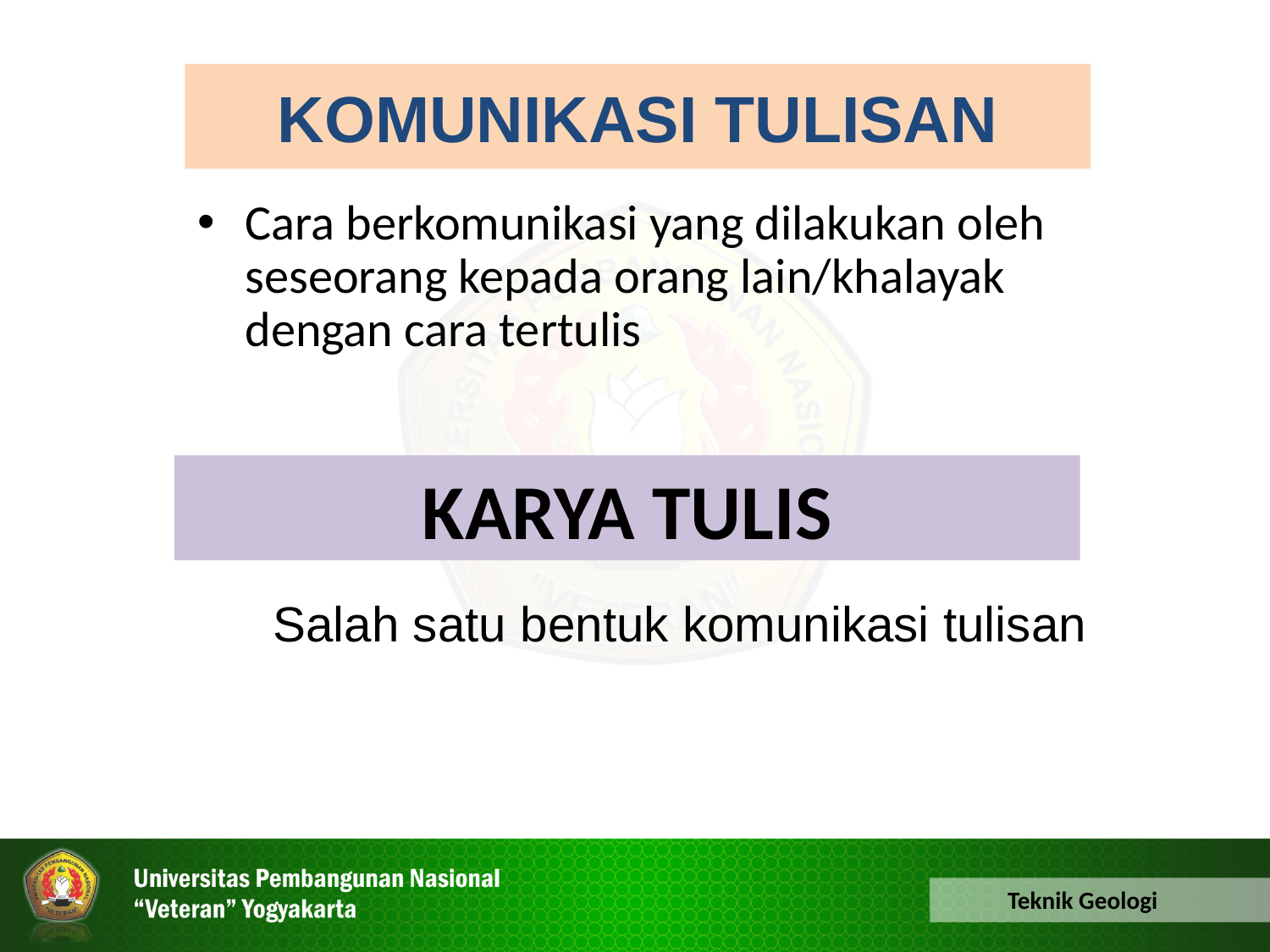

KOMUNIKASI TULISAN
Cara berkomunikasi yang dilakukan oleh seseorang kepada orang lain/khalayak dengan cara tertulis
KARYA TULIS
Salah satu bentuk komunikasi tulisan
Teknik Geologi